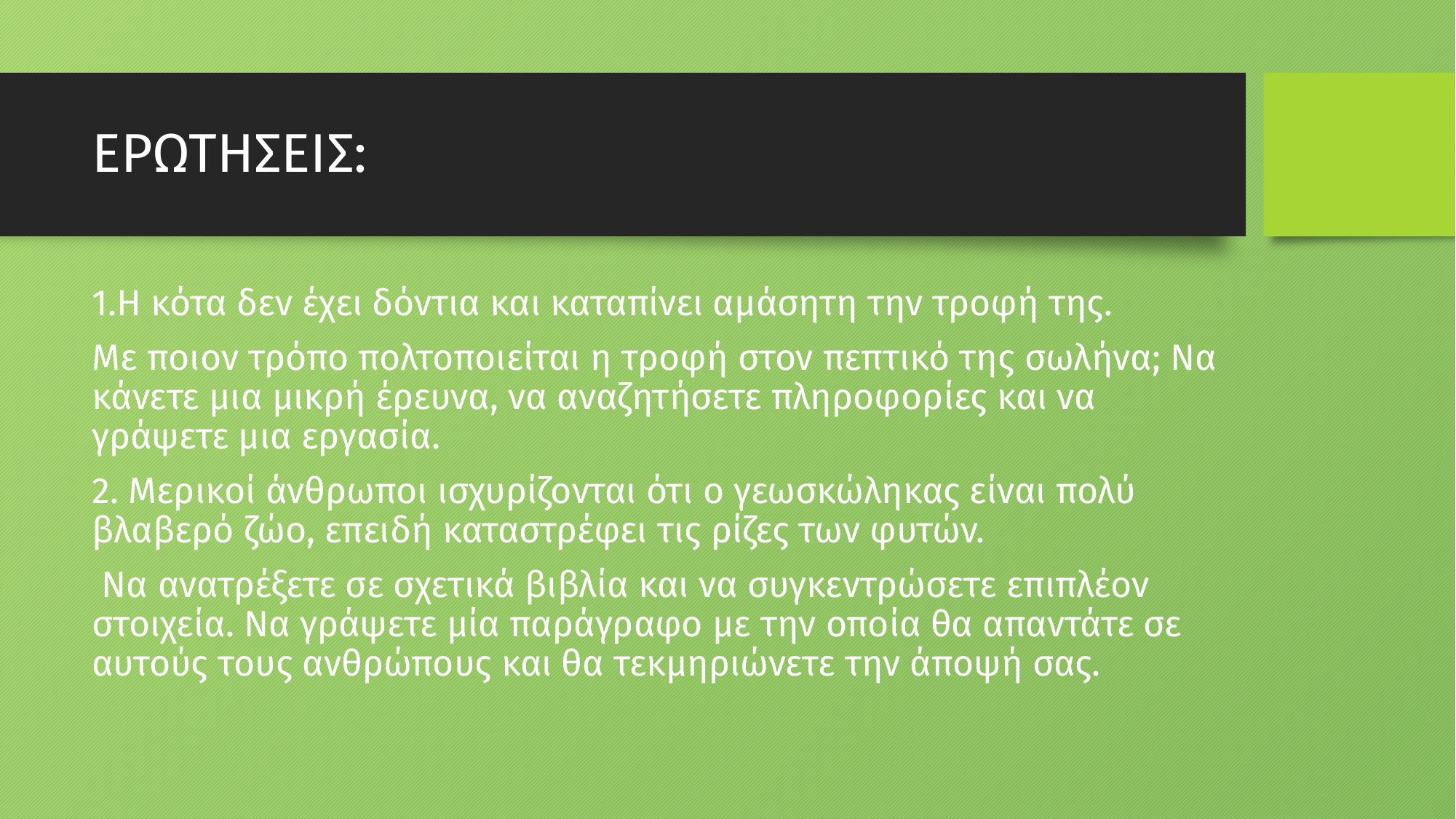

# ΕΡΩΤΗΣΕΙΣ:
1.Η κότα δεν έχει δόντια και καταπίνει αμάσητη την τροφή της.
Με ποιον τρόπο πολτοποιείται η τροφή στον πεπτικό της σωλήνα; Να κάνετε μια μικρή έρευνα, να αναζητήσετε πληροφορίες και να γράψετε μια εργασία.
2. Μερικοί άνθρωποι ισχυρίζονται ότι ο γεωσκώληκας είναι πολύ βλαβερό ζώο, επειδή καταστρέφει τις ρίζες των φυτών.
 Να ανατρέξετε σε σχετικά βιβλία και να συγκεντρώσετε επιπλέον στοιχεία. Να γράψετε μία παράγραφο με την οποία θα απαντάτε σε αυτούς τους ανθρώπους και θα τεκμηριώνετε την άποψή σας.